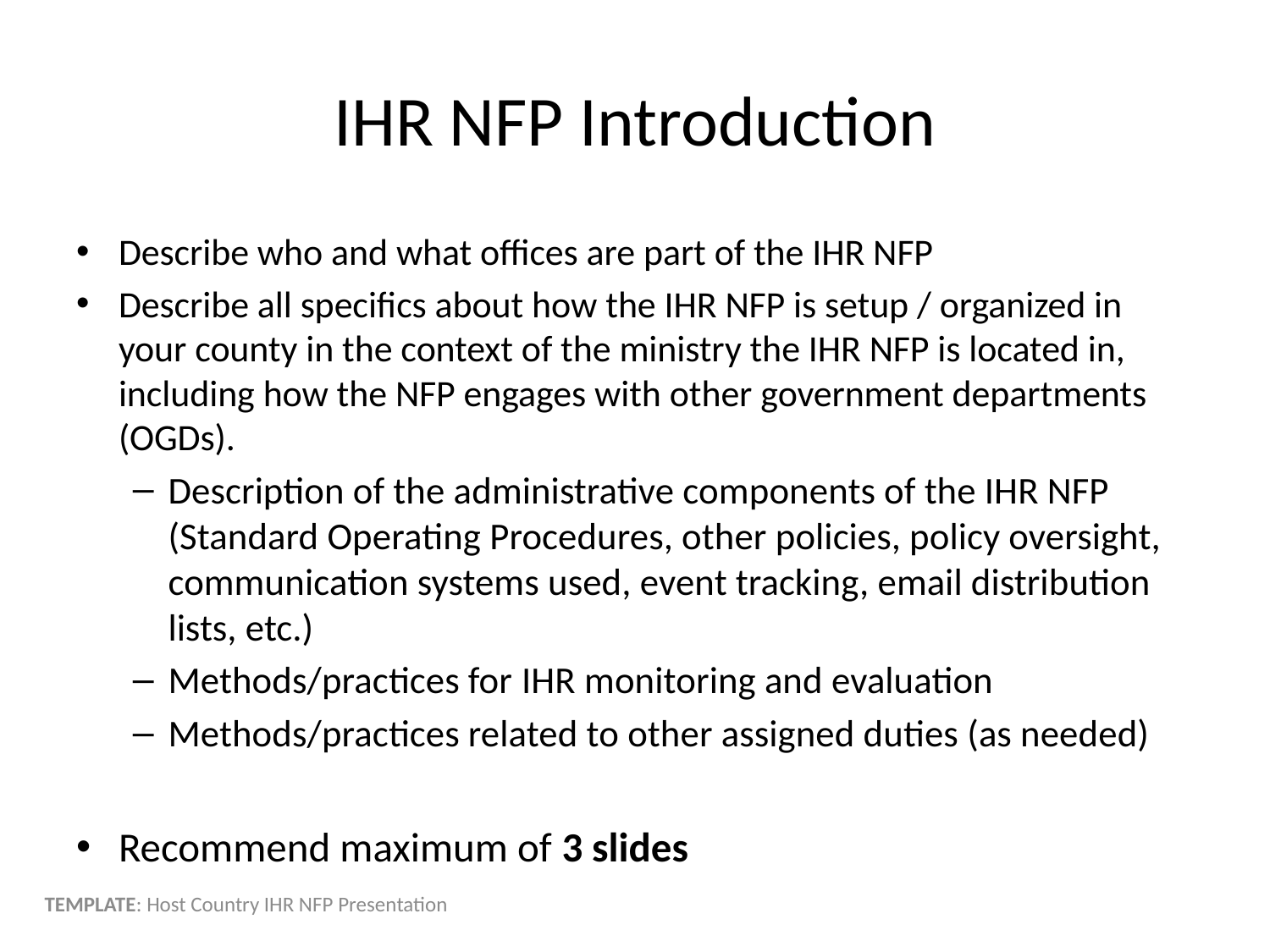

# IHR NFP Introduction
Describe who and what offices are part of the IHR NFP
Describe all specifics about how the IHR NFP is setup / organized in your county in the context of the ministry the IHR NFP is located in, including how the NFP engages with other government departments (OGDs).
Description of the administrative components of the IHR NFP (Standard Operating Procedures, other policies, policy oversight, communication systems used, event tracking, email distribution lists, etc.)
Methods/practices for IHR monitoring and evaluation
Methods/practices related to other assigned duties (as needed)

Recommend maximum of 3 slides
TEMPLATE: Host Country IHR NFP Presentation